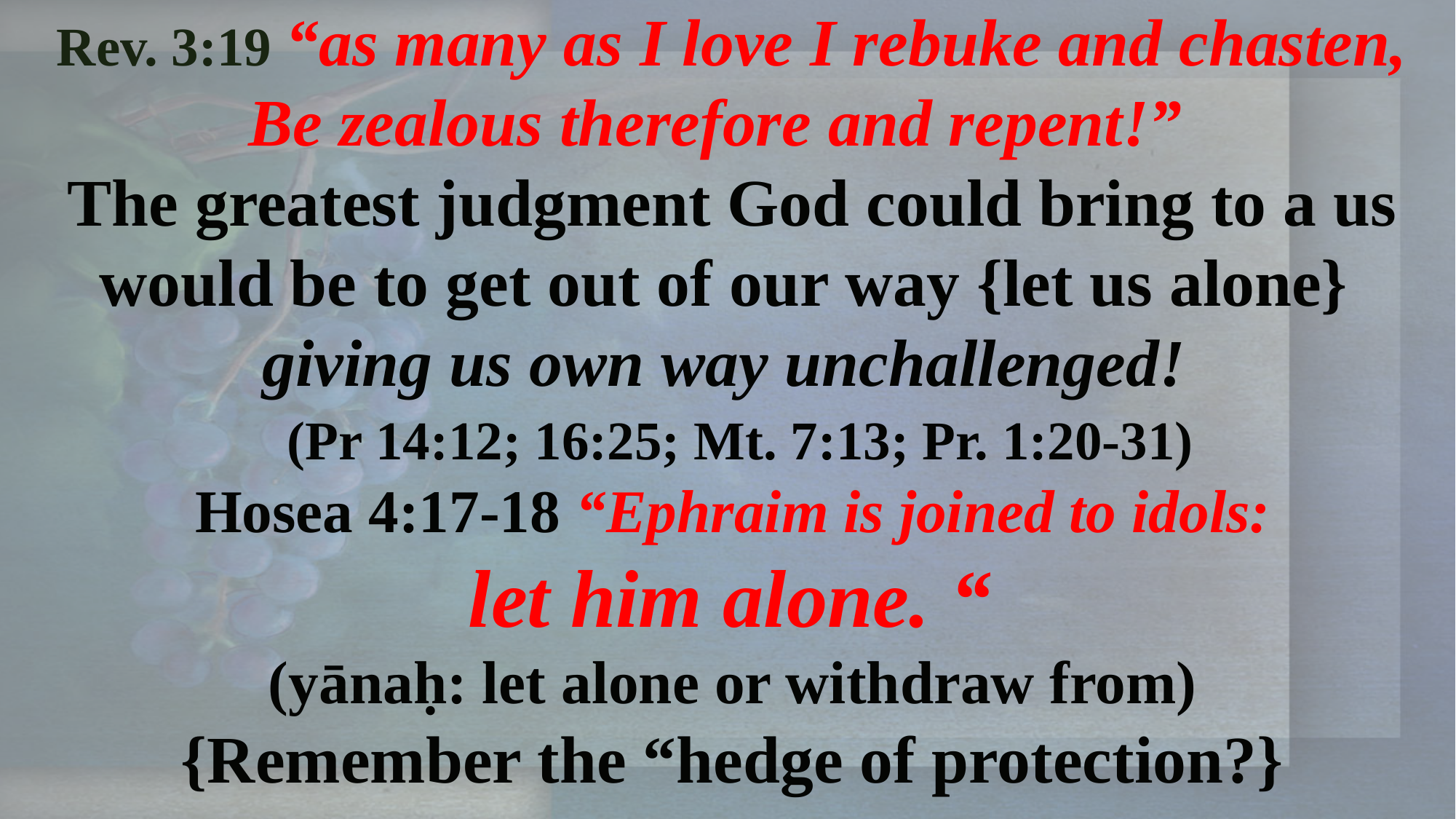

Rev. 3:19 “as many as I love I rebuke and chasten,
Be zealous therefore and repent!”
The greatest judgment God could bring to a us would be to get out of our way {let us alone}
giving us own way unchallenged!
 (Pr 14:12; 16:25; Mt. 7:13; Pr. 1:20-31)
Hosea 4:17-18 “Ephraim is joined to idols:
 let him alone. “
‎(yānaḥ: let alone or withdraw from)
{Remember the “hedge of protection?}